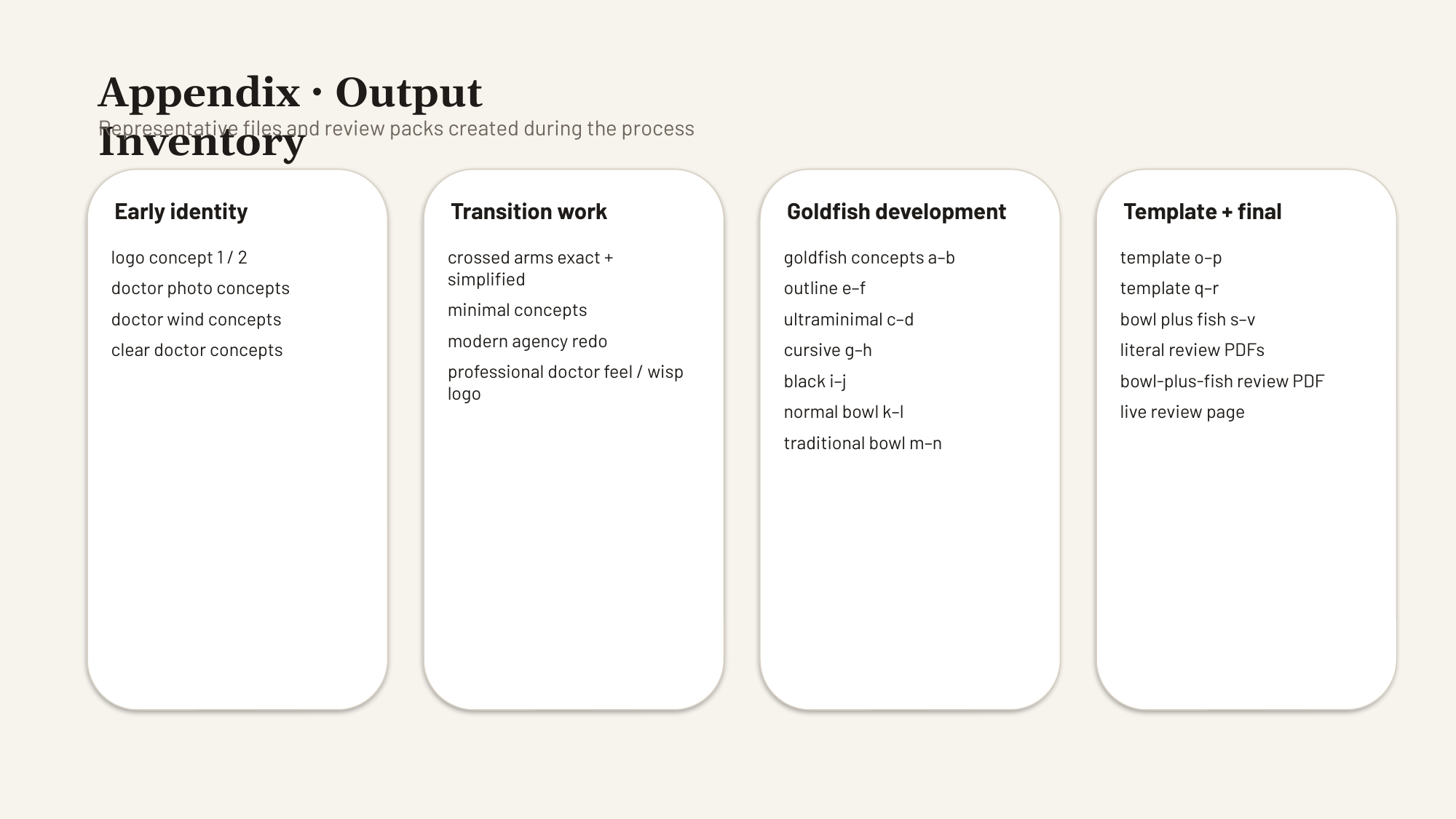

Appendix · Output Inventory
Representative files and review packs created during the process

Early identity
Transition work
Goldfish development
Template + final
logo concept 1 / 2
doctor photo concepts
doctor wind concepts
clear doctor concepts
crossed arms exact + simplified
minimal concepts
modern agency redo
professional doctor feel / wisp logo
goldfish concepts a–b
outline e–f
ultraminimal c–d
cursive g–h
black i–j
normal bowl k–l
traditional bowl m–n
template o–p
template q–r
bowl plus fish s–v
literal review PDFs
bowl-plus-fish review PDF
live review page